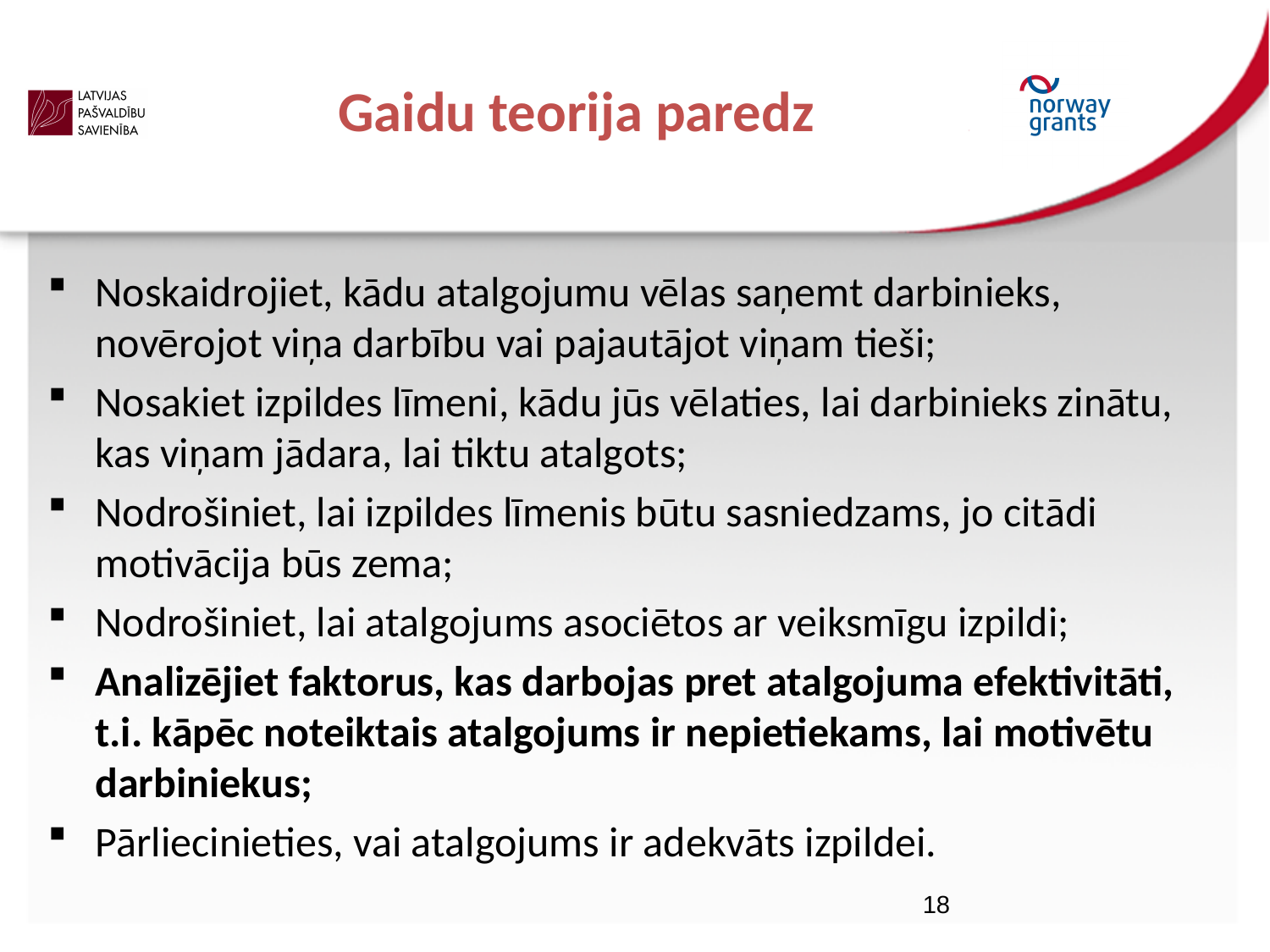

# Gaidu teorija paredz
Noskaidrojiet, kādu atalgojumu vēlas saņemt darbinieks, novērojot viņa darbību vai pajautājot viņam tieši;
Nosakiet izpildes līmeni, kādu jūs vēlaties, lai darbinieks zinātu, kas viņam jādara, lai tiktu atalgots;
Nodrošiniet, lai izpildes līmenis būtu sasniedzams, jo citādi motivācija būs zema;
Nodrošiniet, lai atalgojums asociētos ar veiksmīgu izpildi;
Analizējiet faktorus, kas darbojas pret atalgojuma efektivitāti, t.i. kāpēc noteiktais atalgojums ir nepietiekams, lai motivētu darbiniekus;
Pārliecinieties, vai atalgojums ir adekvāts izpildei.
18